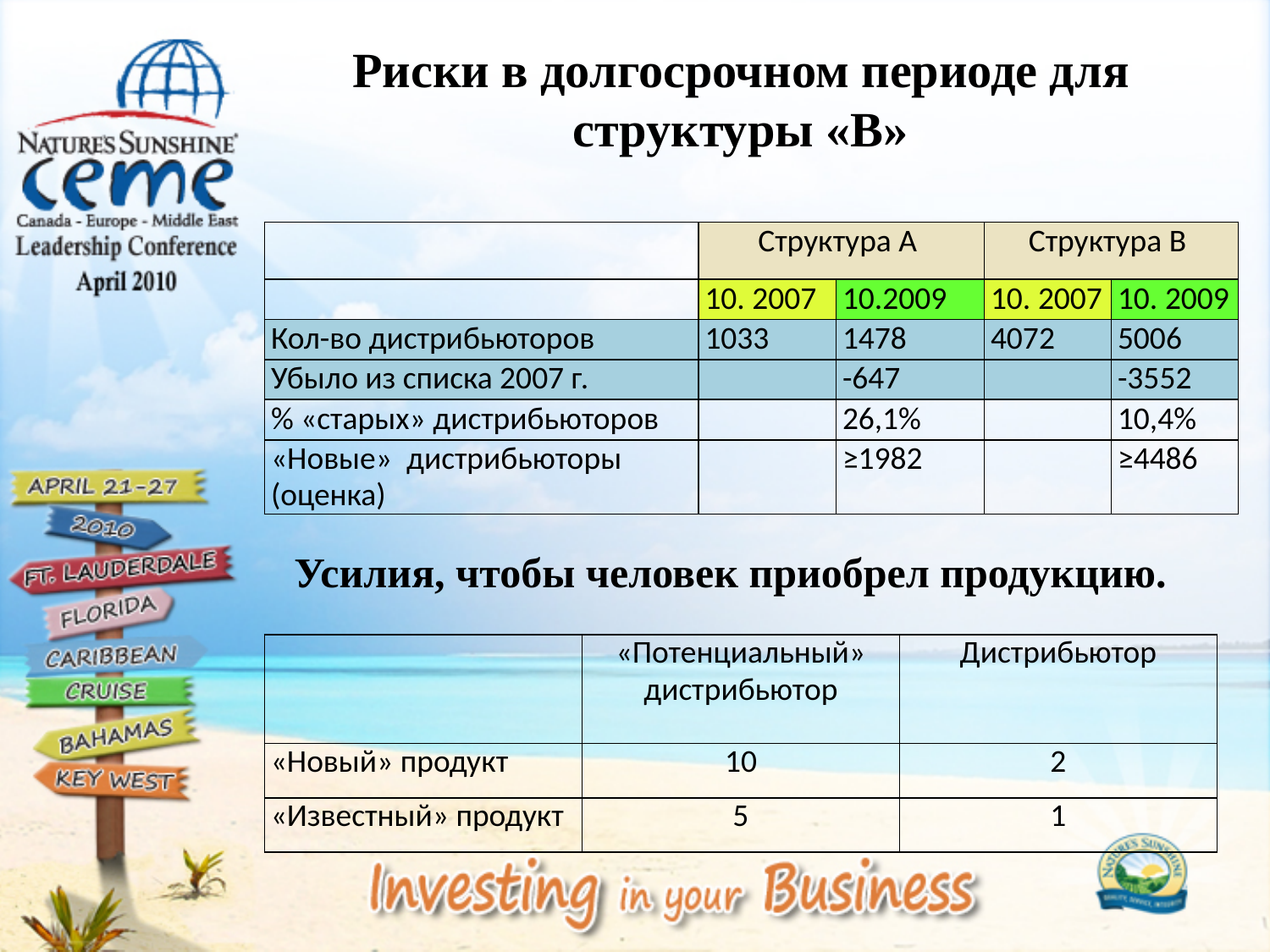

Риски в долгосрочном периоде для структуры «В»
|  | Структура А |  | Структура В |  |
| --- | --- | --- | --- | --- |
|  | 10. 2007 | 10.2009 | 10. 2007 | 10. 2009 |
| Кол-во дистрибьюторов | 1033 | 1478 | 4072 | 5006 |
| Убыло из списка 2007 г. |  | -647 |  | -3552 |
| % «старых» дистрибьюторов |  | 26,1% |  | 10,4% |
| «Новые» дистрибьюторы (оценка) |  | ≥1982 |  | ≥4486 |
Усилия, чтобы человек приобрел продукцию.
|  | «Потенциальный» дистрибьютор | Дистрибьютор |
| --- | --- | --- |
| «Новый» продукт | 10 | 2 |
| «Известный» продукт | 5 | 1 |